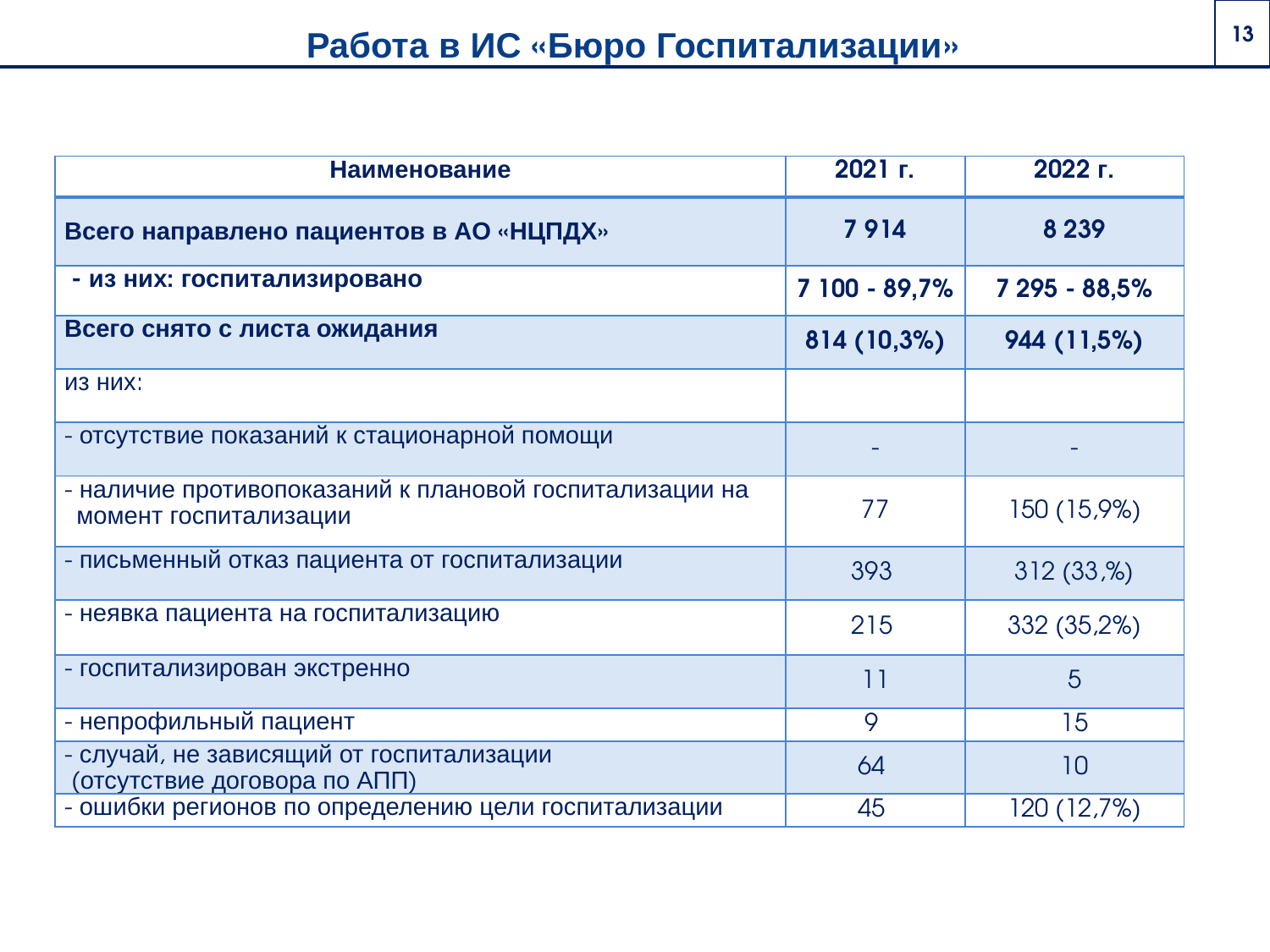

13
# Работа в ИС «Бюро Госпитализации»
| Наименование | 2021 г. | 2022 г. |
| --- | --- | --- |
| Всего направлено пациентов в АО «НЦПДХ» | 7 914 | 8 239 |
| - из них: госпитализировано | 7 100 - 89,7% | 7 295 - 88,5% |
| Всего снято с листа ожидания | 814 (10,3%) | 944 (11,5%) |
| из них: |  |  |
| - отсутствие показаний к стационарной помощи | - | - |
| - наличие противопоказаний к плановой госпитализации на момент госпитализации | 77 | 150 (15,9%) |
| - письменный отказ пациента от госпитализации | 393 | 312 (33,%) |
| - неявка пациента на госпитализацию | 215 | 332 (35,2%) |
| - госпитализирован экстренно | 11 | 5 |
| - непрофильный пациент | 9 | 15 |
| - случай, не зависящий от госпитализации (отсутствие договора по АПП) | 64 | 10 |
| - ошибки регионов по определению цели госпитализации | 45 | 120 (12,7%) |